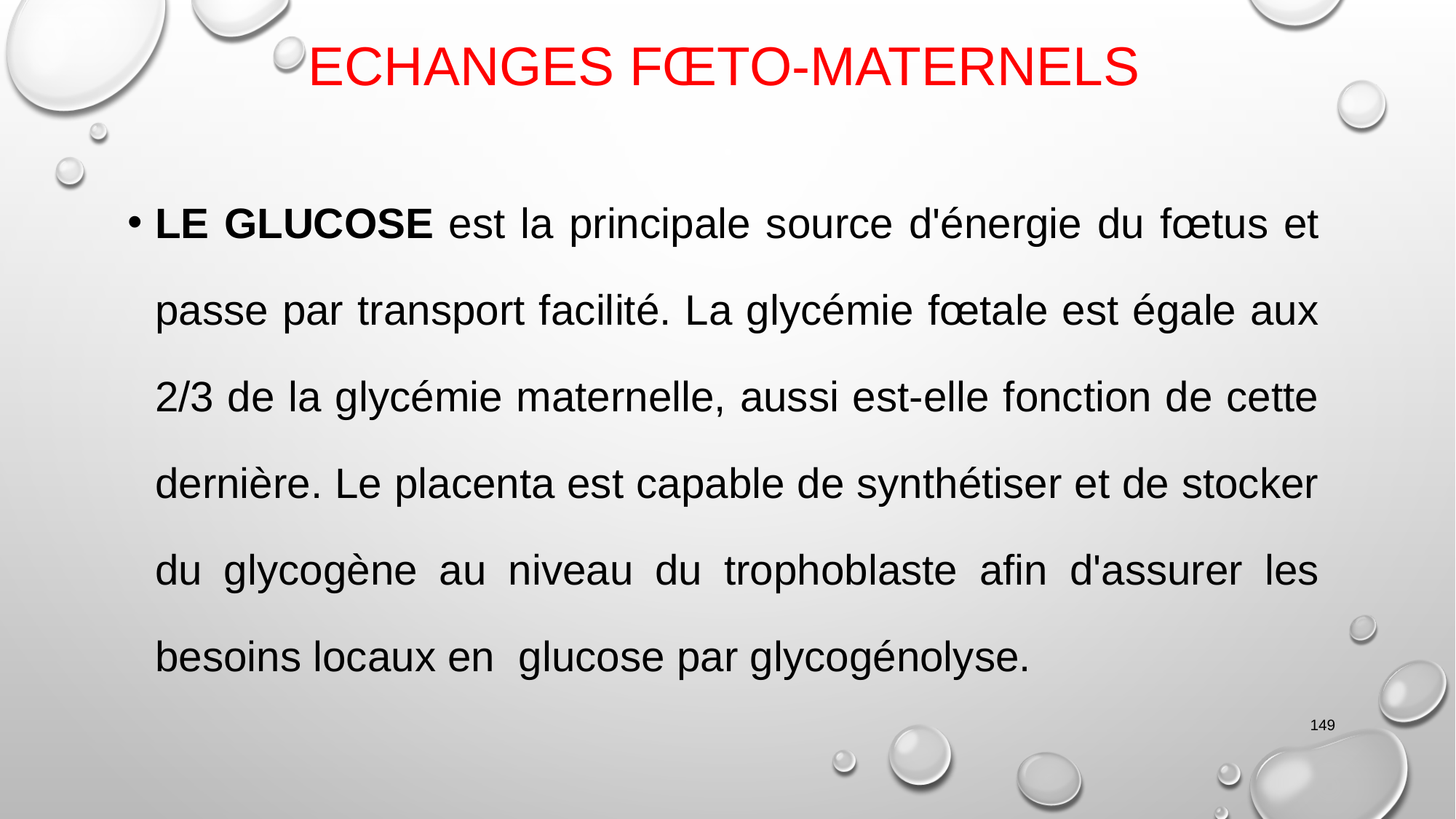

# Echanges Fœto-maternels
LE GLUCOSE est la principale source d'énergie du fœtus et passe par transport facilité. La glycémie fœtale est égale aux 2/3 de la glycémie maternelle, aussi est-elle fonction de cette dernière. Le placenta est capable de synthétiser et de stocker du glycogène au niveau du trophoblaste afin d'assurer les besoins locaux en  glucose par glycogénolyse.

149